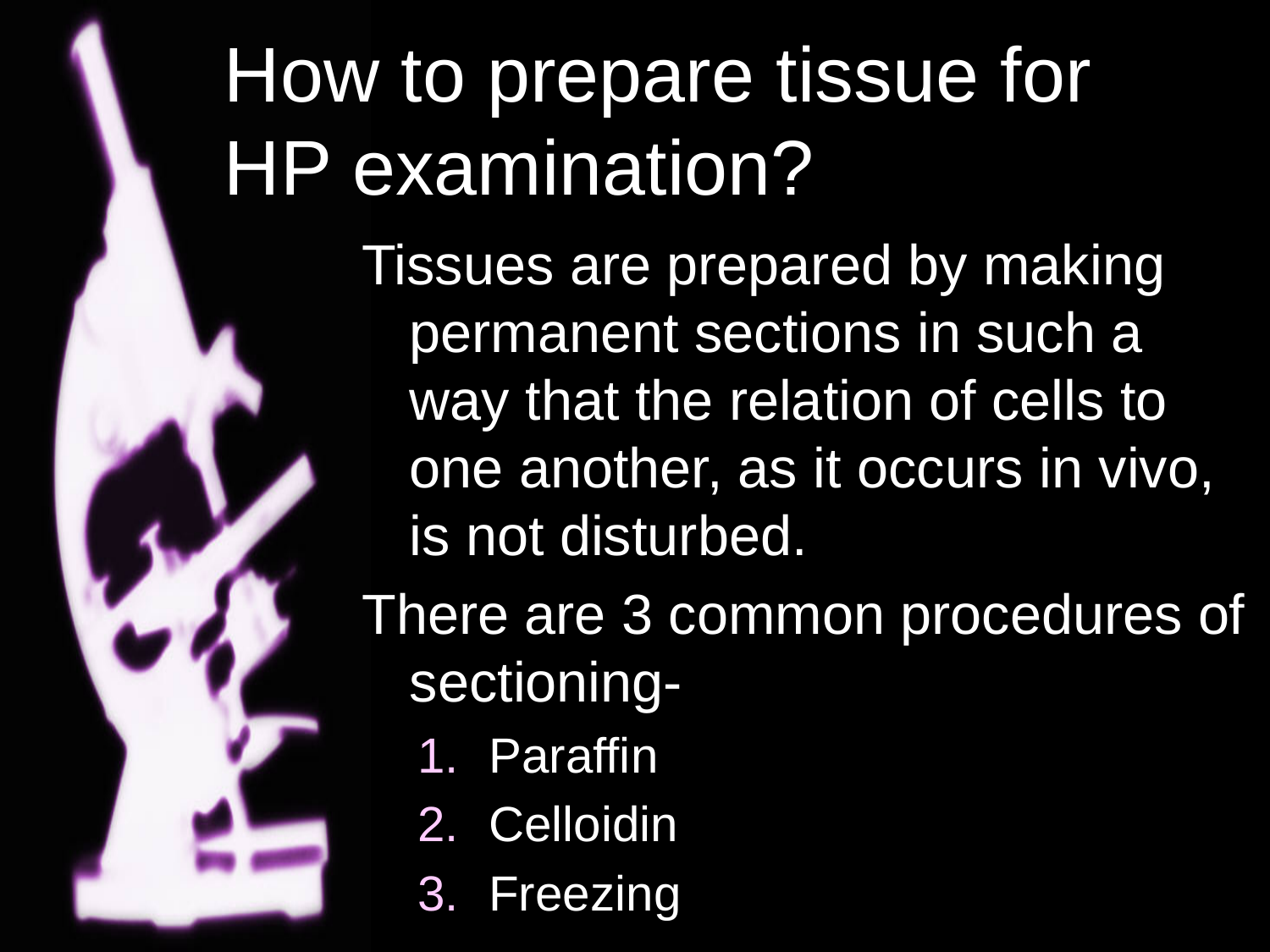

# How to prepare tissue for HP examination?
Tissues are prepared by making permanent sections in such a way that the relation of cells to one another, as it occurs in vivo, is not disturbed.
There are 3 common procedures of sectioning-
Paraffin
Celloidin
Freezing